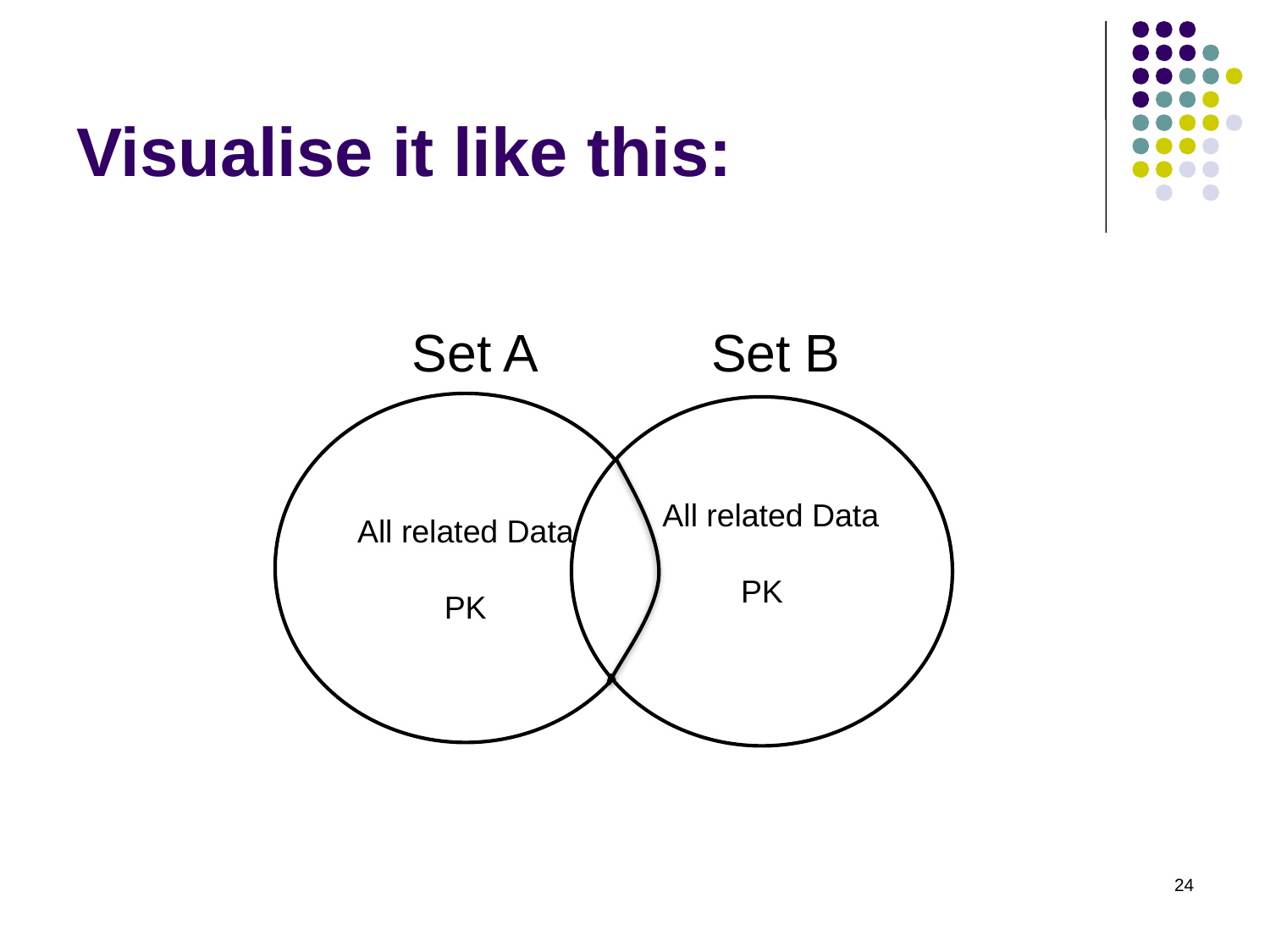

# Visualise it like this:

                       Set A		Set B
All related Data

PK
  All related Data

PK

24